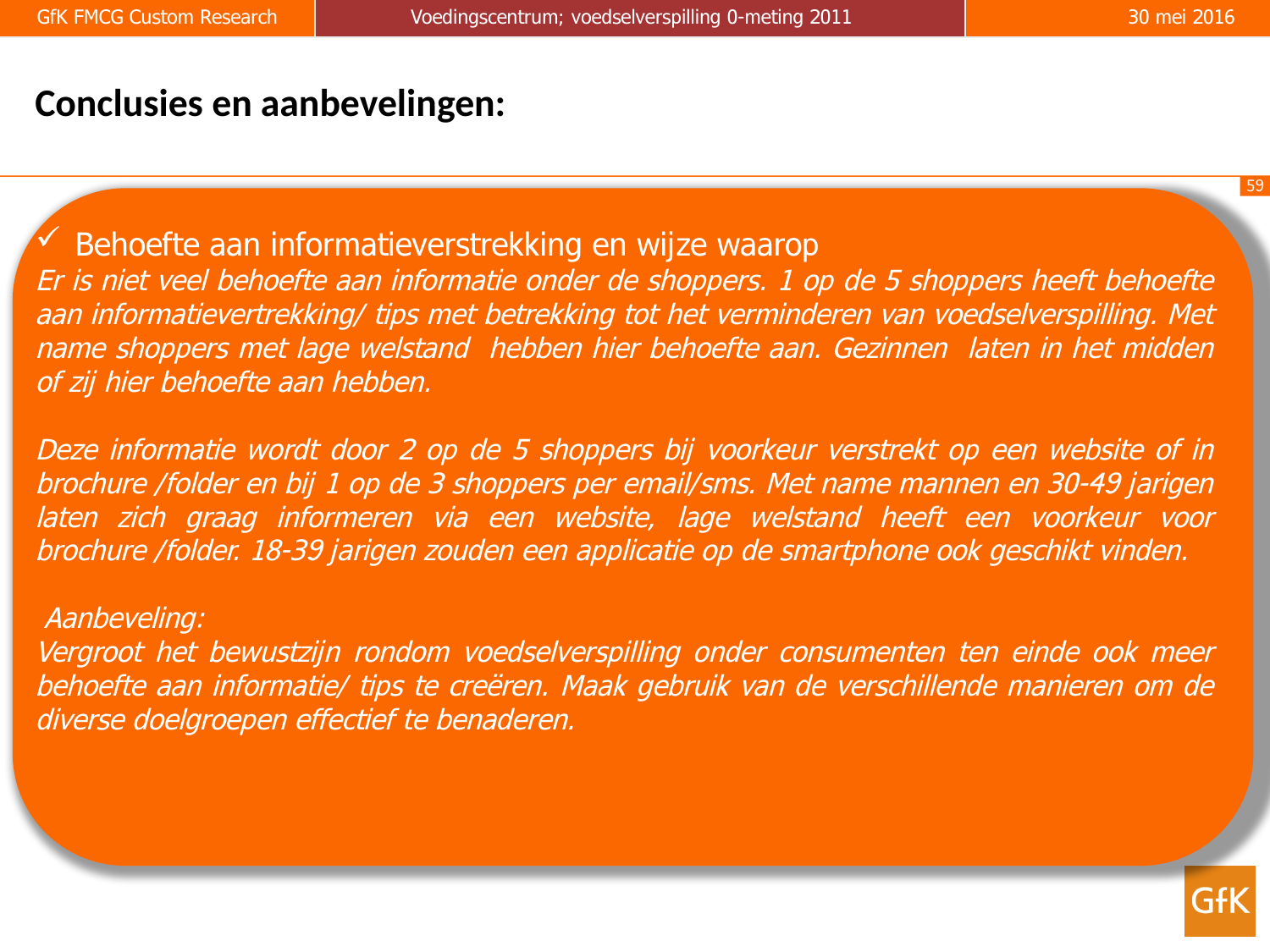

# Conclusies en aanbevelingen:

 Behoefte aan informatieverstrekking en wijze waarop
Er is niet veel behoefte aan informatie onder de shoppers. 1 op de 5 shoppers heeft behoefte aan informatievertrekking/ tips met betrekking tot het verminderen van voedselverspilling. Met name shoppers met lage welstand  hebben hier behoefte aan. Gezinnen  laten in het midden of zij hier behoefte aan hebben.

Deze informatie wordt door 2 op de 5 shoppers bij voorkeur verstrekt op een website of in brochure /folder en bij 1 op de 3 shoppers per email/sms. Met name mannen en 30-49 jarigen laten zich graag informeren via een website, lage welstand heeft een voorkeur voor brochure /folder. 18-39 jarigen zouden een applicatie op de smartphone ook geschikt vinden.

 Aanbeveling:
Vergroot het bewustzijn rondom voedselverspilling onder consumenten ten einde ook meer behoefte aan informatie/ tips te creëren. Maak gebruik van de verschillende manieren om de diverse doelgroepen effectief te benaderen.